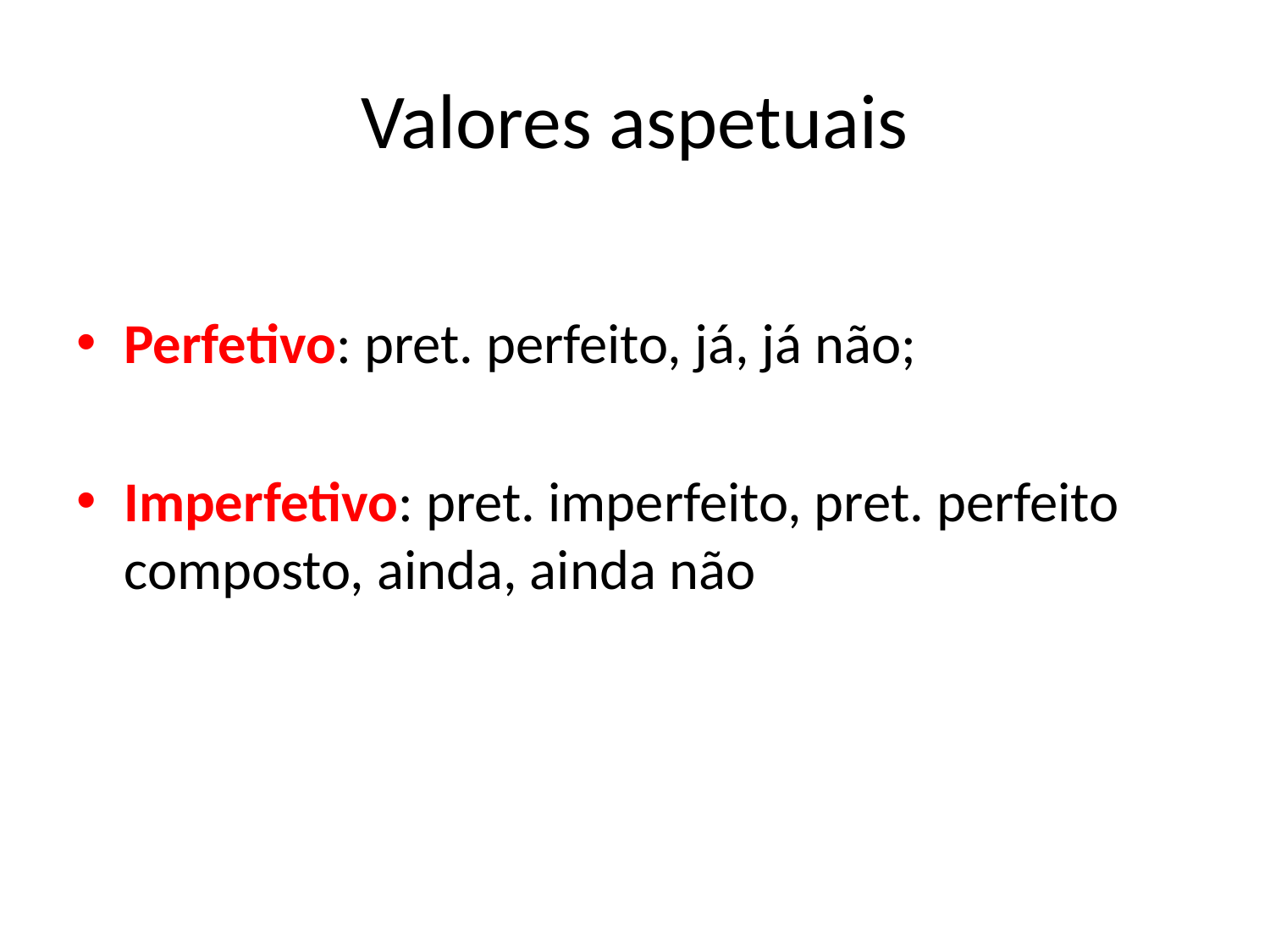

# Valores aspetuais

Perfetivo: pret. perfeito, já, já não;

Imperfetivo: pret. imperfeito, pret. perfeito composto, ainda, ainda não